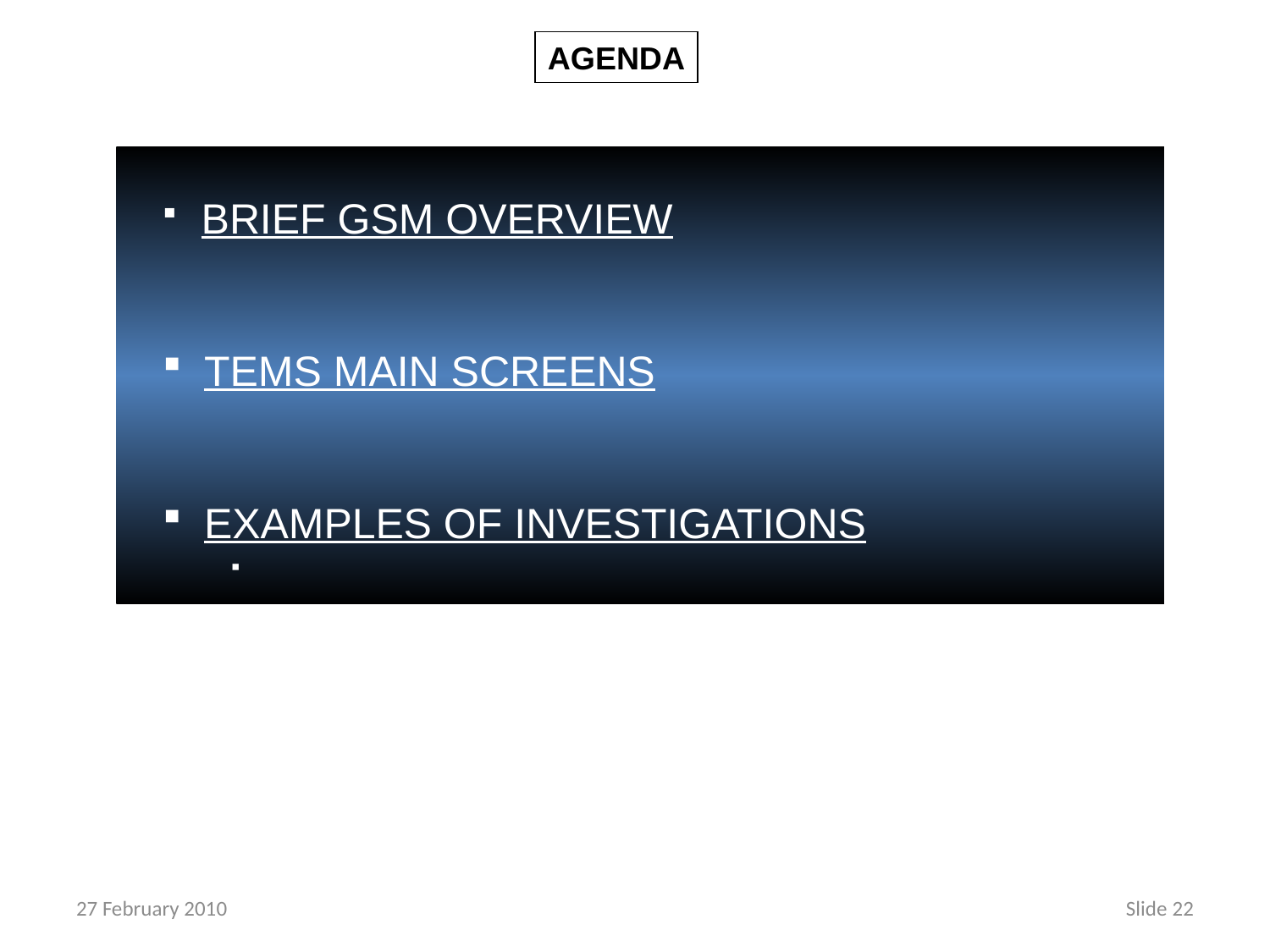

AGENDA

 BRIEF GSM OVERVIEW

 TEMS MAIN SCREENS

 EXAMPLES OF INVESTIGATIONS

27 February 2010
Slide 22